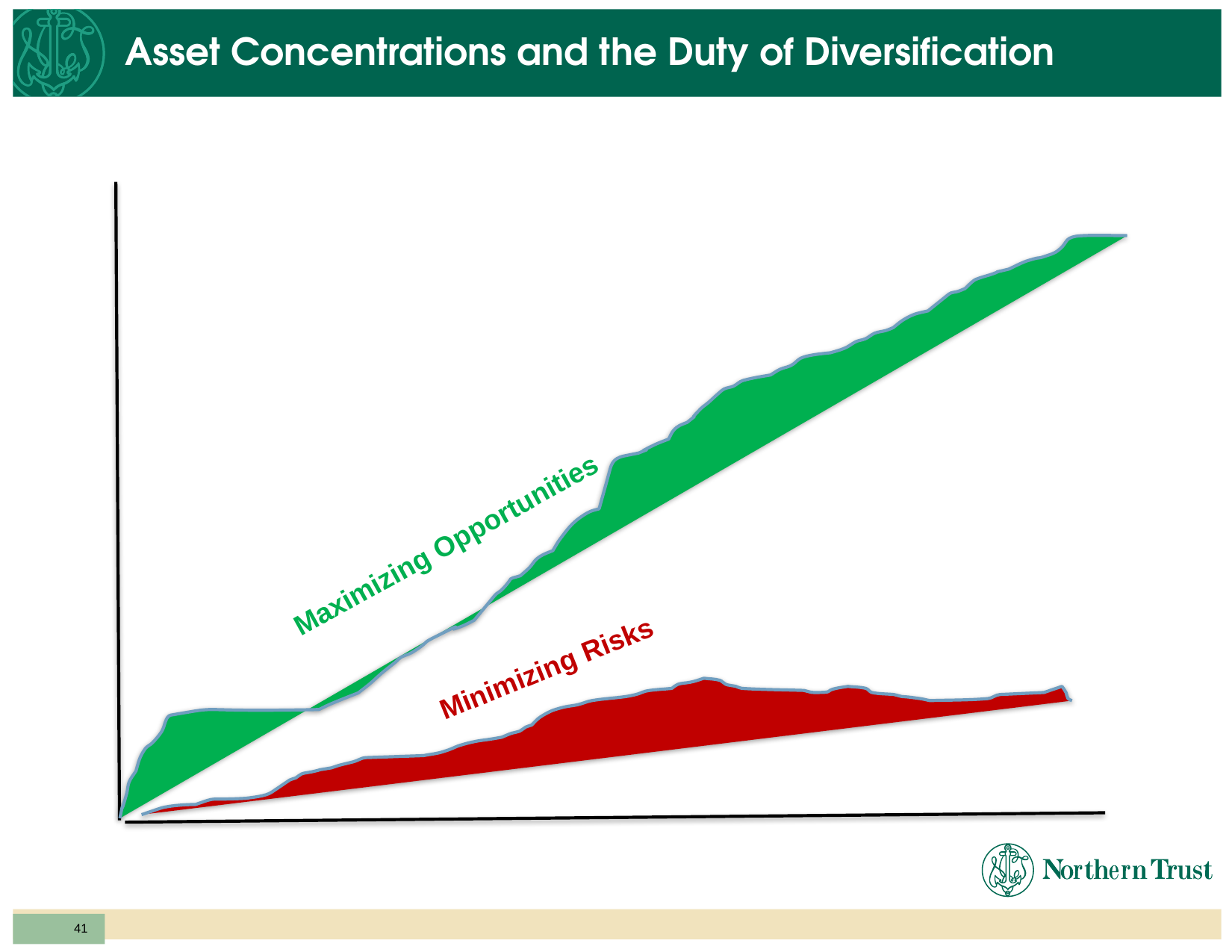

# Asset Concentrations and the Duty of Diversification

Maximizing Opportunities
Minimizing Risks